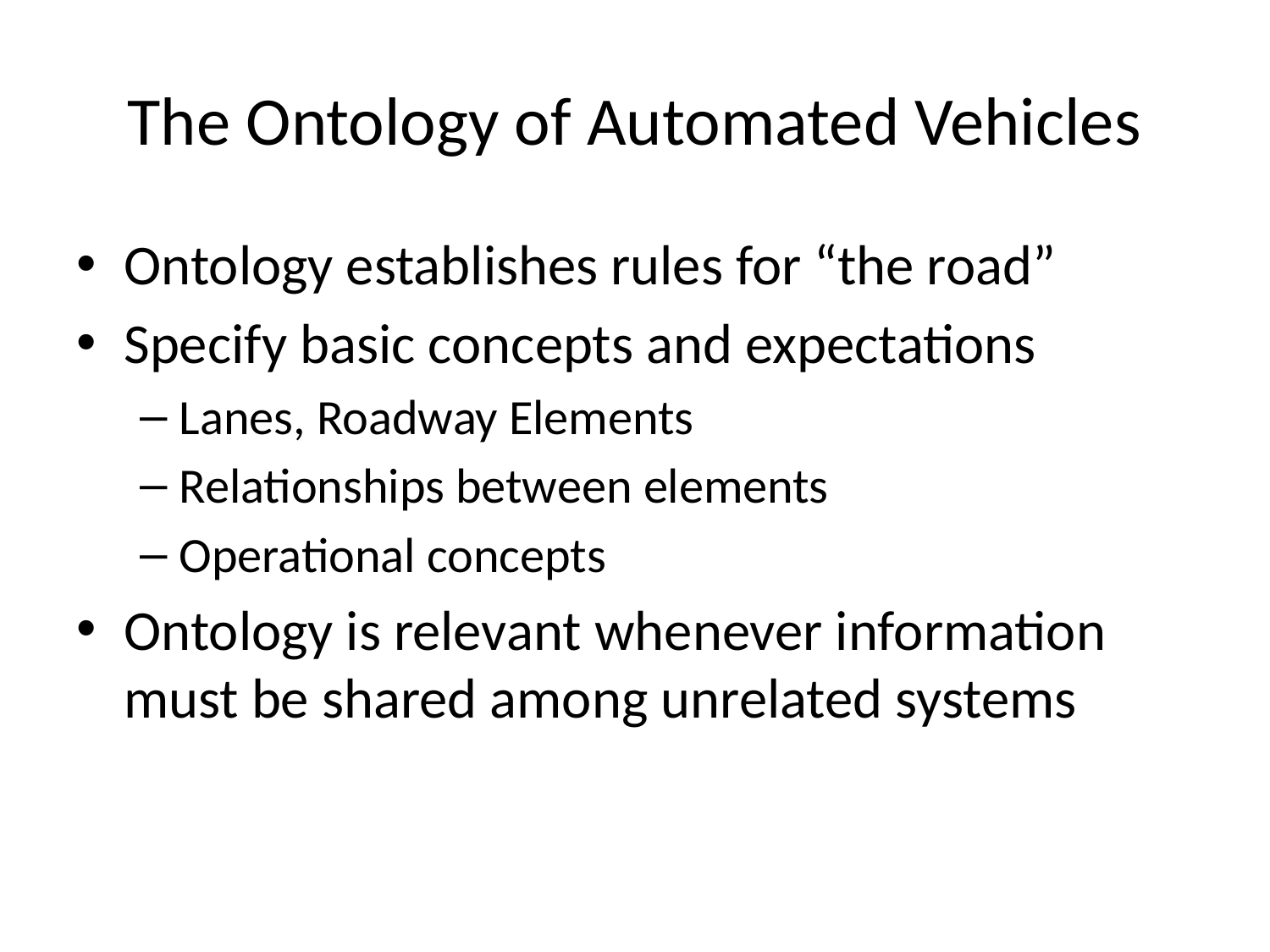

# The Ontology of Automated Vehicles
Ontology establishes rules for “the road”
Specify basic concepts and expectations
Lanes, Roadway Elements
Relationships between elements
Operational concepts
Ontology is relevant whenever information must be shared among unrelated systems